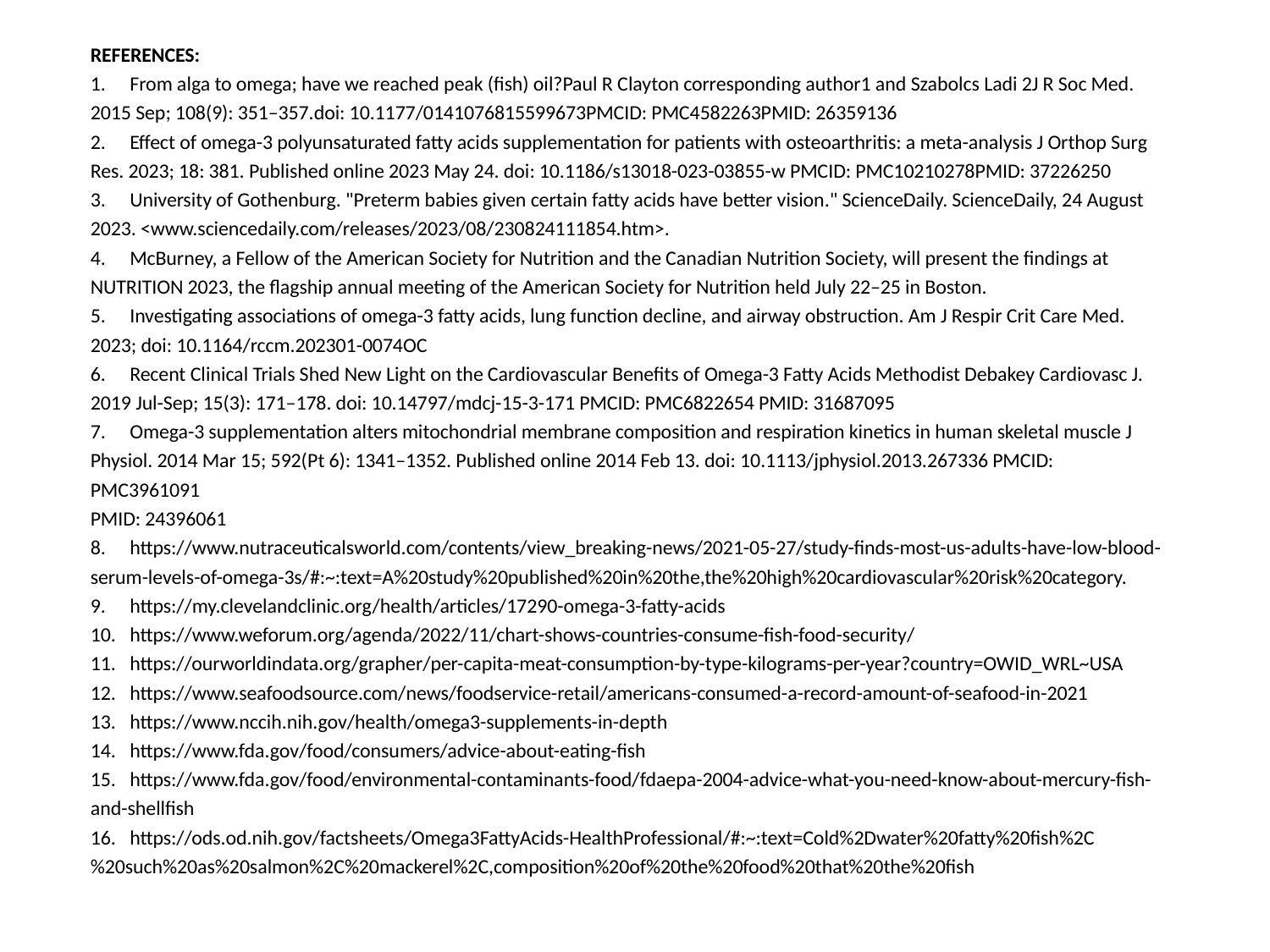

REFERENCES:
1.	From alga to omega; have we reached peak (fish) oil?Paul R Clayton corresponding author1 and Szabolcs Ladi 2J R Soc Med. 2015 Sep; 108(9): 351–357.doi: 10.1177/0141076815599673PMCID: PMC4582263PMID: 26359136
2.	Effect of omega-3 polyunsaturated fatty acids supplementation for patients with osteoarthritis: a meta-analysis J Orthop Surg Res. 2023; 18: 381. Published online 2023 May 24. doi: 10.1186/s13018-023-03855-w PMCID: PMC10210278PMID: 37226250
3.	University of Gothenburg. "Preterm babies given certain fatty acids have better vision." ScienceDaily. ScienceDaily, 24 August 2023. <www.sciencedaily.com/releases/2023/08/230824111854.htm>.
4.	McBurney, a Fellow of the American Society for Nutrition and the Canadian Nutrition Society, will present the findings at NUTRITION 2023, the flagship annual meeting of the American Society for Nutrition held July 22–25 in Boston.
5.	Investigating associations of omega-3 fatty acids, lung function decline, and airway obstruction. Am J Respir Crit Care Med. 2023; doi: 10.1164/rccm.202301-0074OC
6.	Recent Clinical Trials Shed New Light on the Cardiovascular Benefits of Omega-3 Fatty Acids Methodist Debakey Cardiovasc J. 2019 Jul-Sep; 15(3): 171–178. doi: 10.14797/mdcj-15-3-171 PMCID: PMC6822654 PMID: 31687095
7.	Omega-3 supplementation alters mitochondrial membrane composition and respiration kinetics in human skeletal muscle J Physiol. 2014 Mar 15; 592(Pt 6): 1341–1352. Published online 2014 Feb 13. doi: 10.1113/jphysiol.2013.267336 PMCID: PMC3961091
PMID: 24396061
8.	https://www.nutraceuticalsworld.com/contents/view_breaking-news/2021-05-27/study-finds-most-us-adults-have-low-blood-serum-levels-of-omega-3s/#:~:text=A%20study%20published%20in%20the,the%20high%20cardiovascular%20risk%20category.
9.	https://my.clevelandclinic.org/health/articles/17290-omega-3-fatty-acids
10.	https://www.weforum.org/agenda/2022/11/chart-shows-countries-consume-fish-food-security/
11.	https://ourworldindata.org/grapher/per-capita-meat-consumption-by-type-kilograms-per-year?country=OWID_WRL~USA
12.	https://www.seafoodsource.com/news/foodservice-retail/americans-consumed-a-record-amount-of-seafood-in-2021
13.	https://www.nccih.nih.gov/health/omega3-supplements-in-depth
14.	https://www.fda.gov/food/consumers/advice-about-eating-fish
15.	https://www.fda.gov/food/environmental-contaminants-food/fdaepa-2004-advice-what-you-need-know-about-mercury-fish-and-shellfish
16.	https://ods.od.nih.gov/factsheets/Omega3FattyAcids-HealthProfessional/#:~:text=Cold%2Dwater%20fatty%20fish%2C%20such%20as%20salmon%2C%20mackerel%2C,composition%20of%20the%20food%20that%20the%20fish